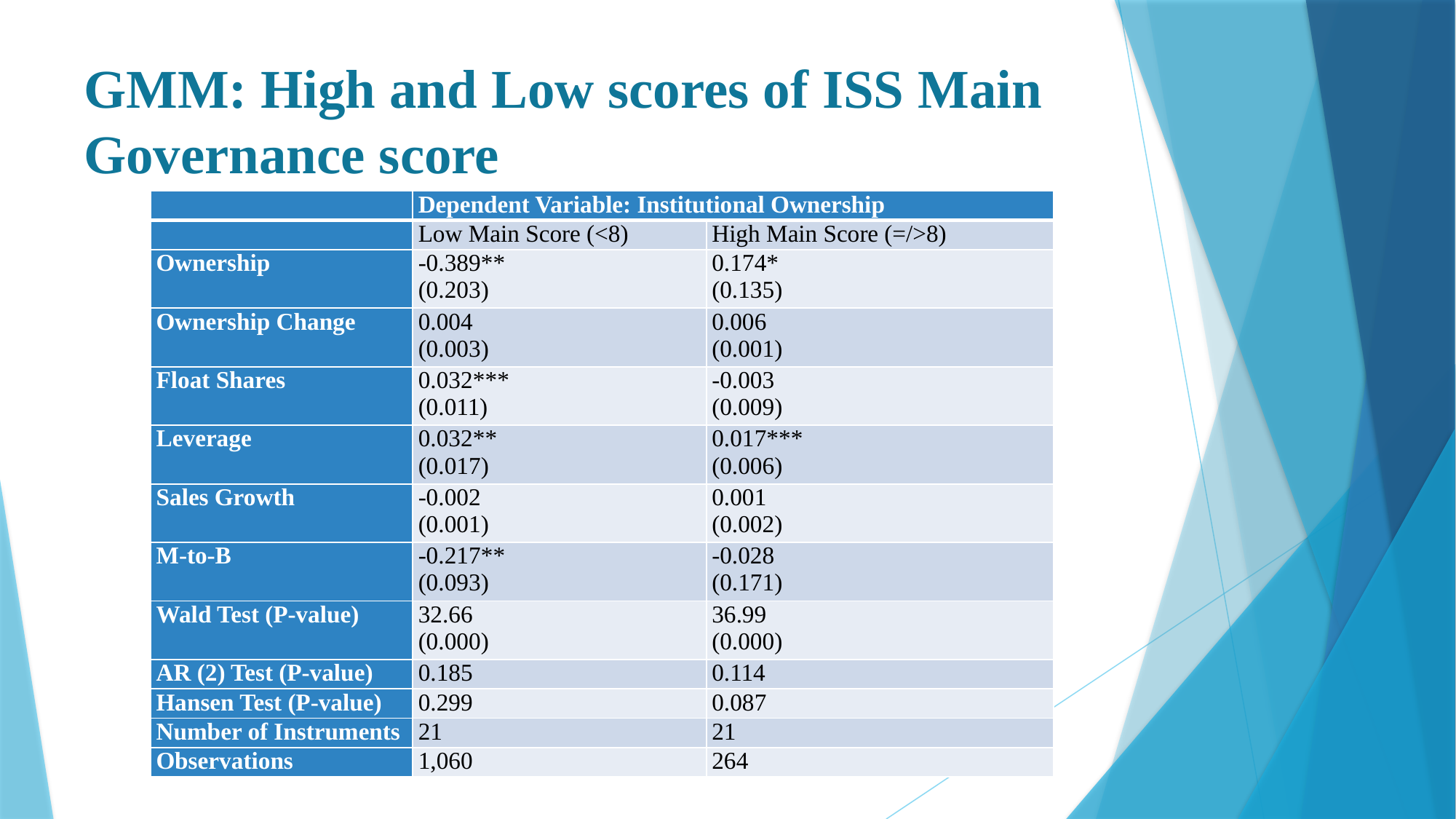

# GMM: High and Low scores of ISS Main Governance score
|  | Dependent Variable: Institutional Ownership |  |
| --- | --- | --- |
|  | Low Main Score (<8) | High Main Score (=/>8) |
| Ownership | -0.389\*\* (0.203) | 0.174\* (0.135) |
| Ownership Change | 0.004 (0.003) | 0.006 (0.001) |
| Float Shares | 0.032\*\*\* (0.011) | -0.003 (0.009) |
| Leverage | 0.032\*\* (0.017) | 0.017\*\*\* (0.006) |
| Sales Growth | -0.002 (0.001) | 0.001 (0.002) |
| M-to-B | -0.217\*\* (0.093) | -0.028 (0.171) |
| Wald Test (P-value) | 32.66 (0.000) | 36.99 (0.000) |
| AR (2) Test (P-value) | 0.185 | 0.114 |
| Hansen Test (P-value) | 0.299 | 0.087 |
| Number of Instruments | 21 | 21 |
| Observations | 1,060 | 264 |